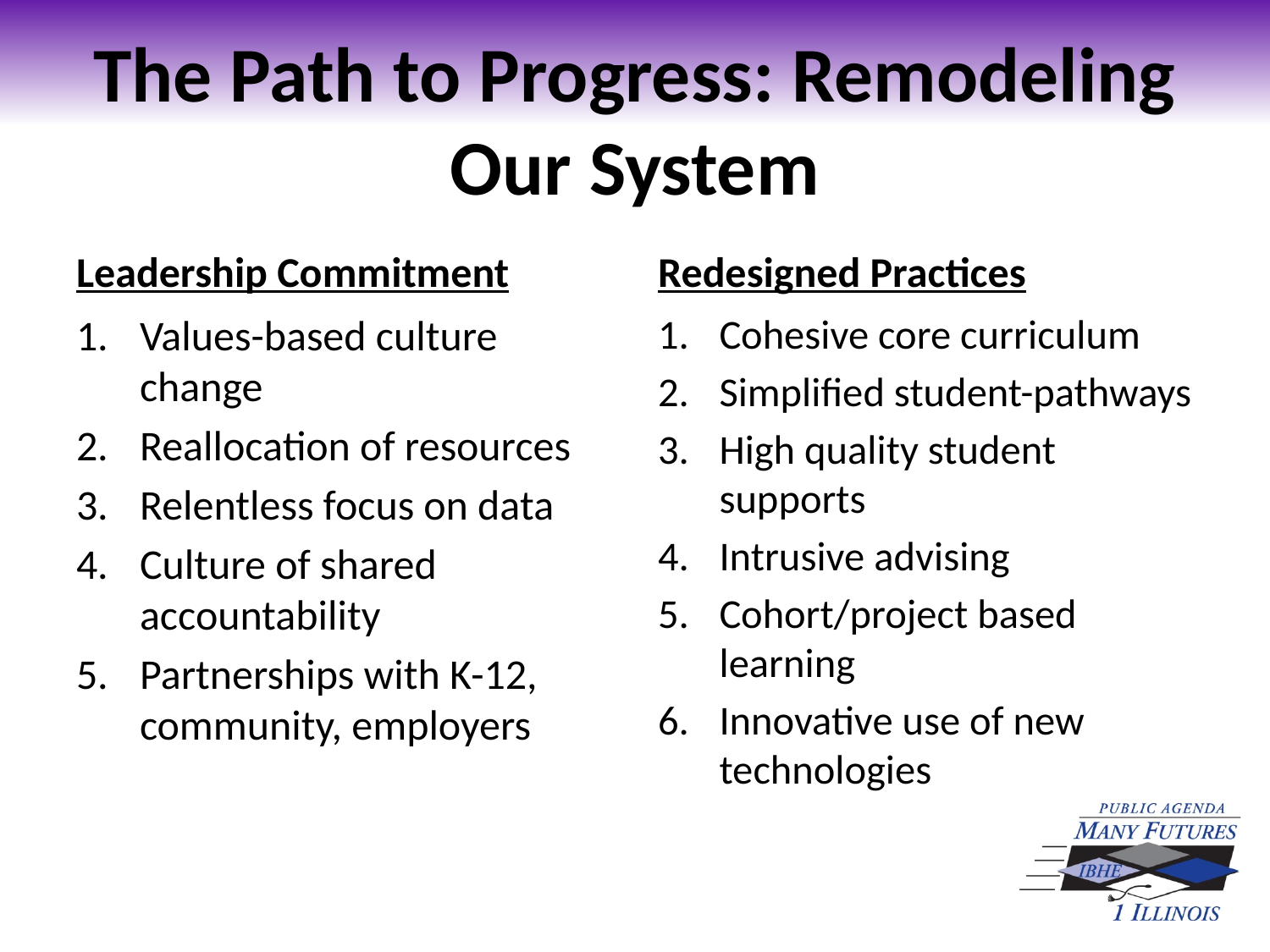

# The Path to Progress: Remodeling Our System
Leadership Commitment
Redesigned Practices
Values-based culture change
Reallocation of resources
Relentless focus on data
Culture of shared accountability
Partnerships with K-12, community, employers
Cohesive core curriculum
Simplified student-pathways
High quality student supports
Intrusive advising
Cohort/project based learning
Innovative use of new technologies